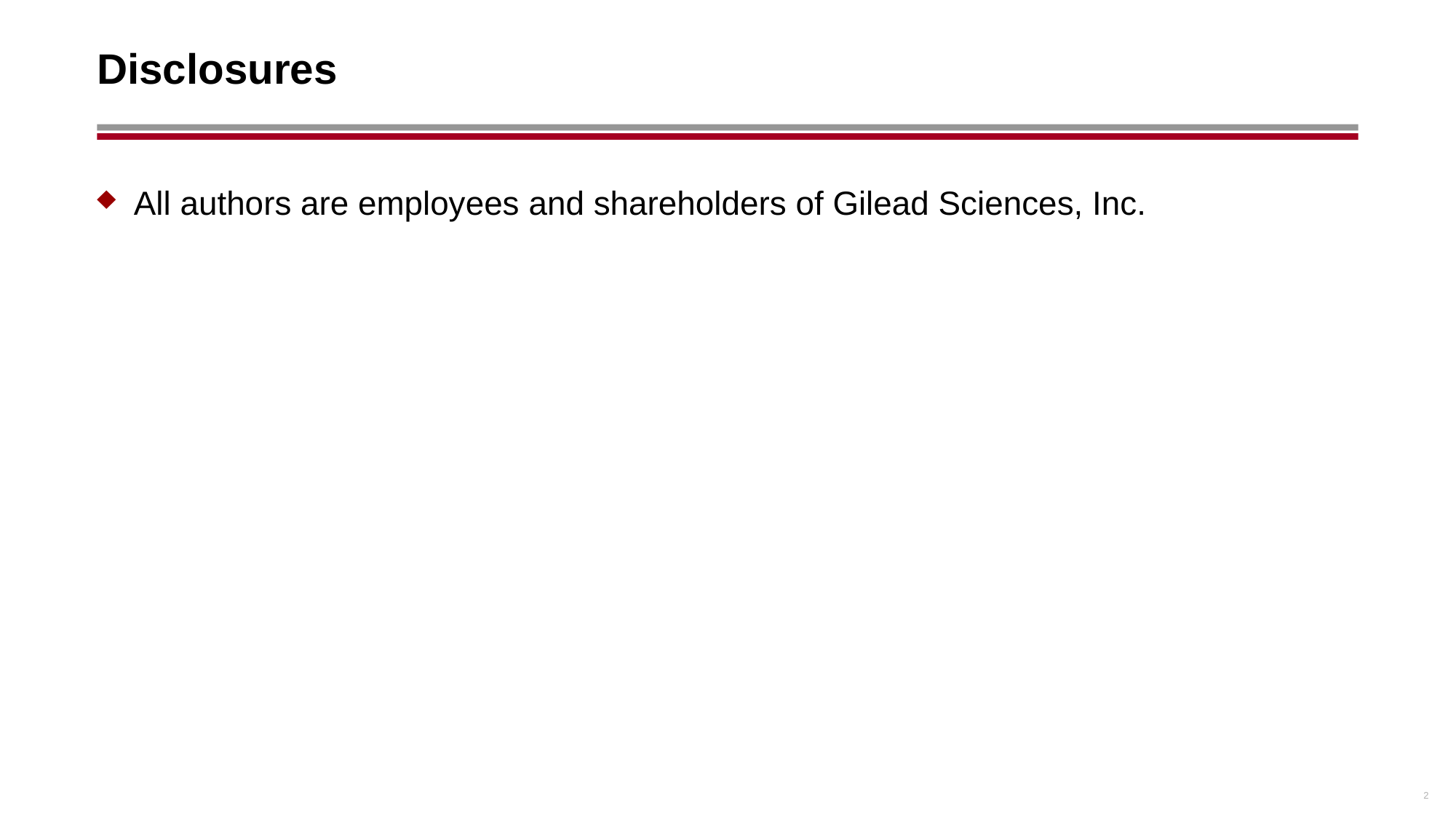

# Disclosures
All authors are employees and shareholders of Gilead Sciences, Inc.

2